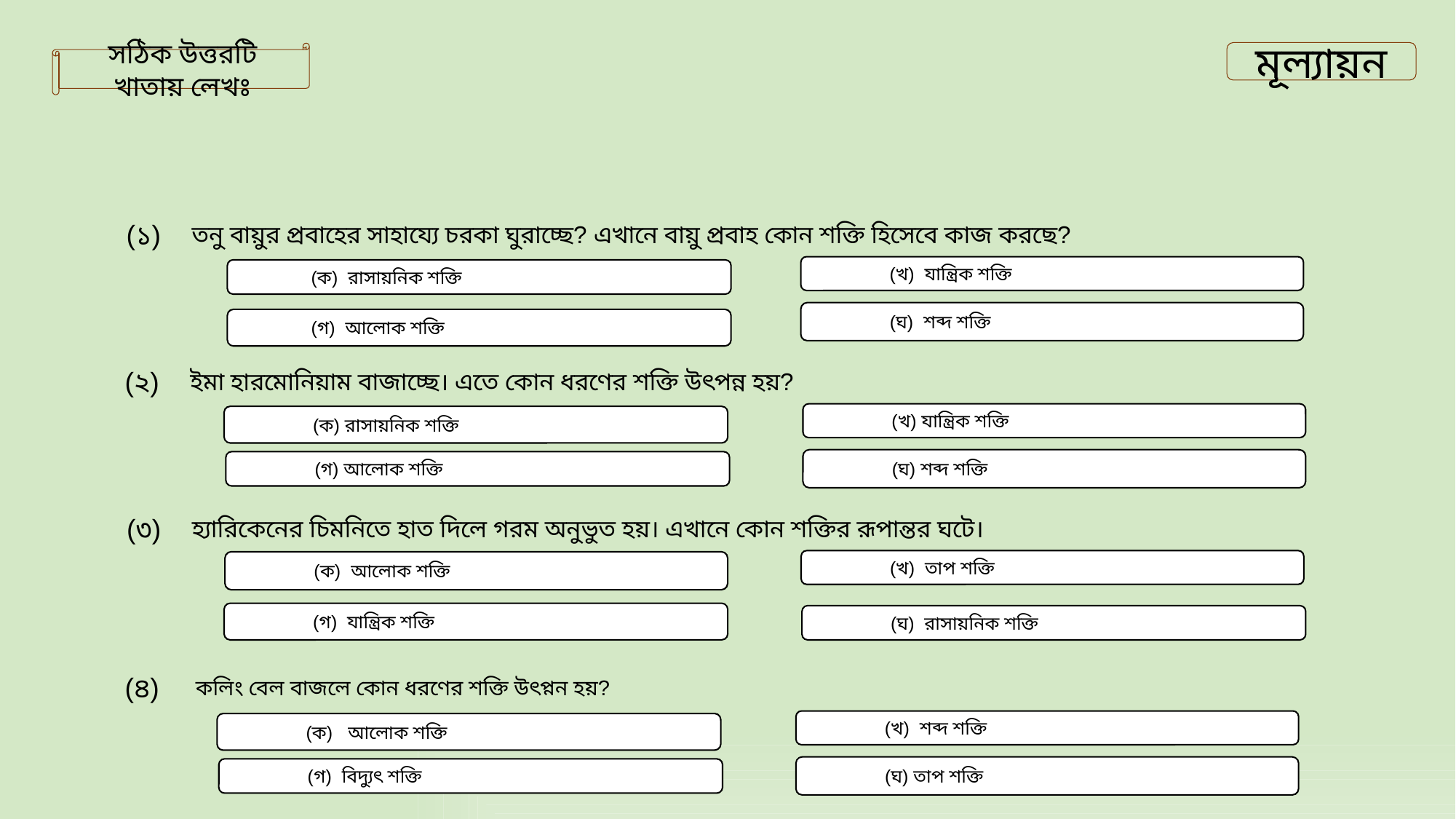

মূল্যায়ন
সঠিক উত্তরটি খাতায় লেখঃ
(১)
তনু বায়ুর প্রবাহের সাহায্যে চরকা ঘুরাচ্ছে? এখানে বায়ু প্রবাহ কোন শক্তি হিসেবে কাজ করছে?
               (খ)  যান্ত্রিক শক্তি
              (ক)  রাসায়নিক শক্তি
               (ঘ)  শব্দ শক্তি
              (গ)  আলোক শক্তি
(২)
ইমা হারমোনিয়াম বাজাচ্ছে। এতে কোন ধরণের শক্তি উৎপন্ন হয়?
               (খ) যান্ত্রিক শক্তি
               (ক) রাসায়নিক শক্তি
               (ঘ) শব্দ শক্তি
               (গ) আলোক শক্তি
(৩)
হ্যারিকেনের চিমনিতে হাত দিলে গরম অনুভুত হয়। এখানে কোন শক্তির রূপান্তর ঘটে।
               (খ)  তাপ শক্তি
               (ক)  আলোক শক্তি
               (গ)  যান্ত্রিক শক্তি
               (ঘ)  রাসায়নিক শক্তি
(৪)
 কলিং বেল বাজলে কোন ধরণের শক্তি উৎপ্নন হয়?
               (খ)  শব্দ শক্তি
               (ক)   আলোক শক্তি
               (ঘ) তাপ শক্তি
               (গ)  বিদ্যুৎ শক্তি